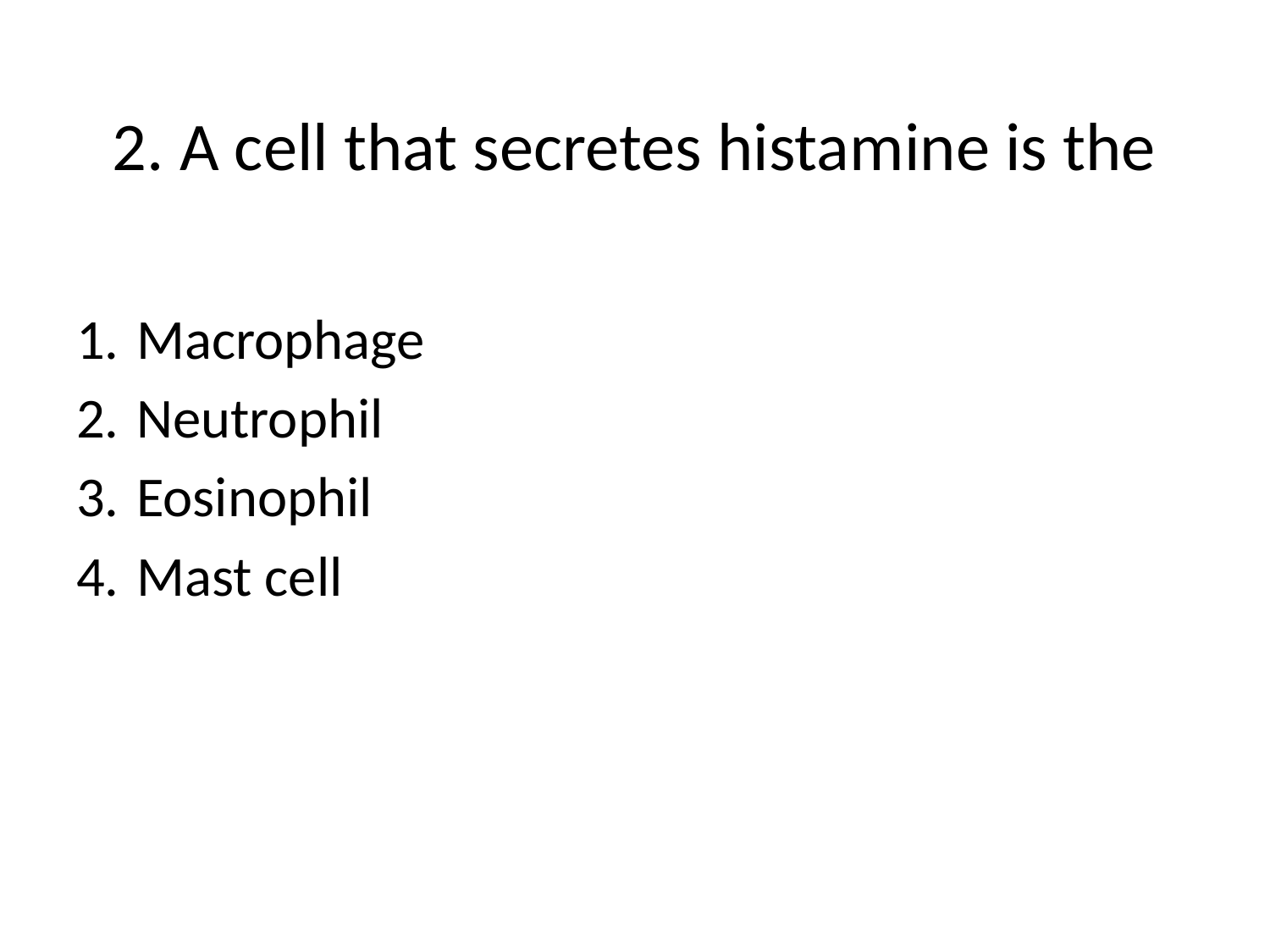

2. A cell that secretes histamine is the
 Macrophage
 Neutrophil
 Eosinophil
 Mast cell